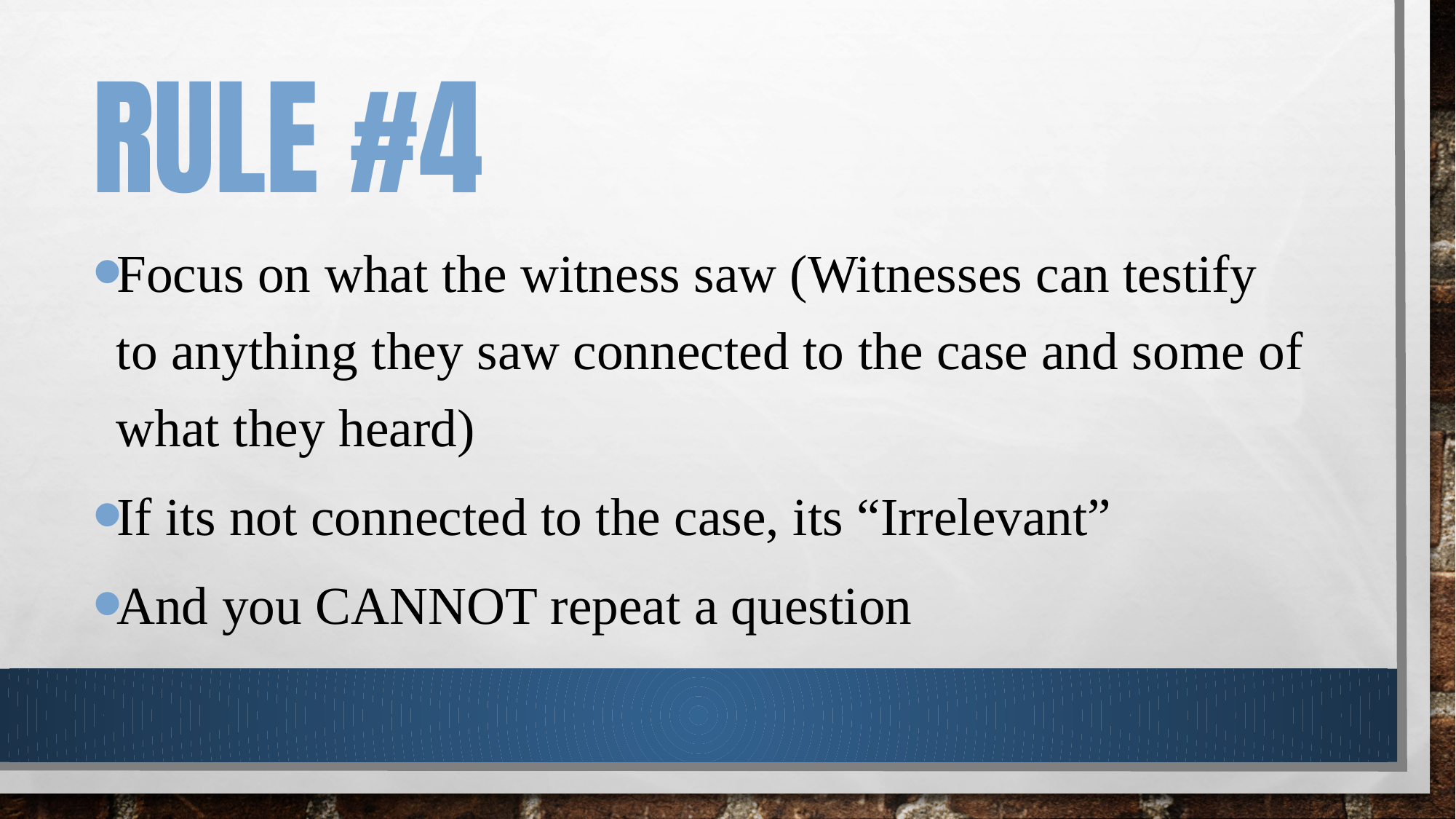

# Rule #4
Focus on what the witness saw (Witnesses can testify to anything they saw connected to the case and some of what they heard)
If its not connected to the case, its “Irrelevant”
And you CANNOT repeat a question